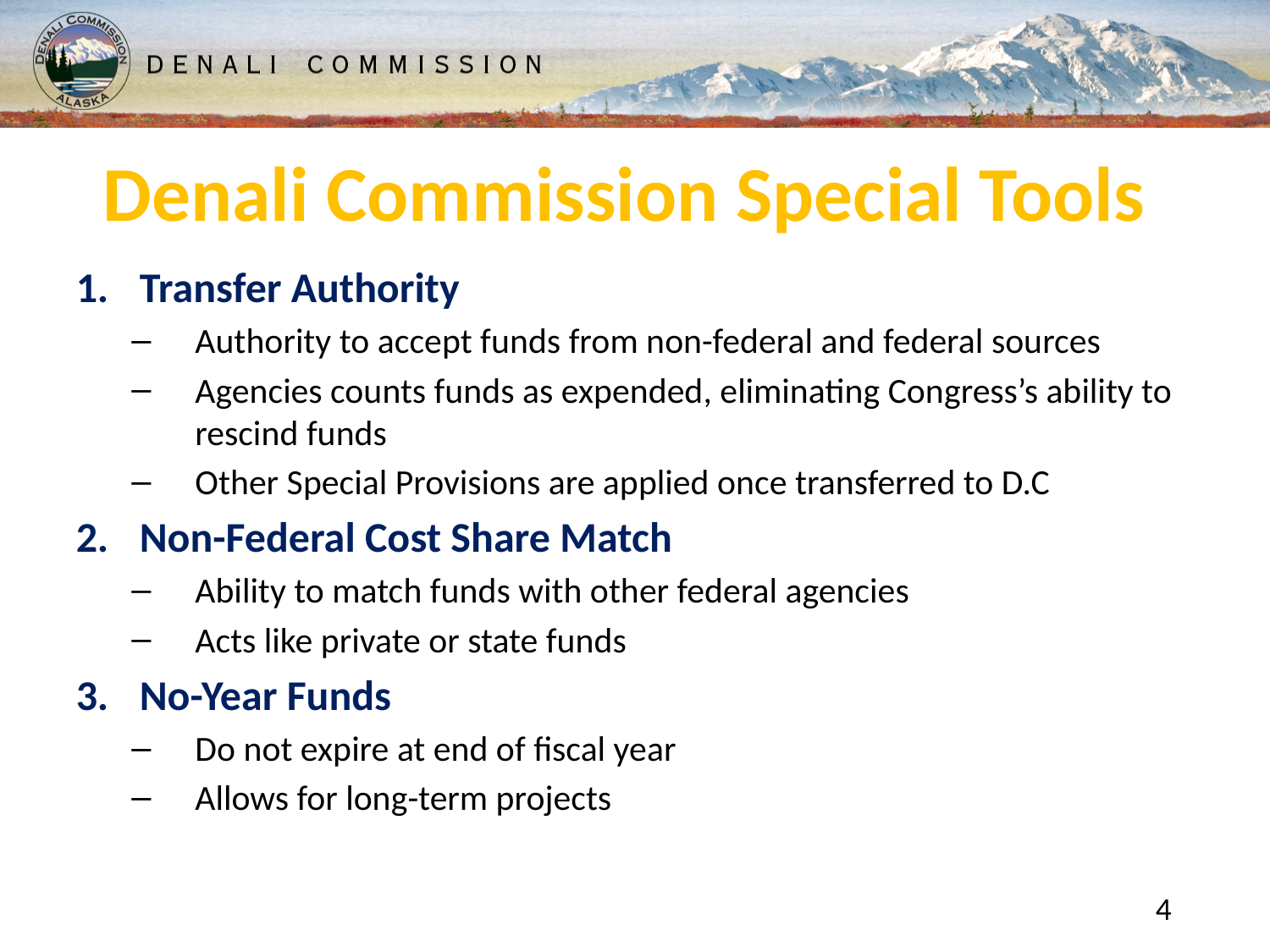

# Denali Commission Special Tools
Transfer Authority
Authority to accept funds from non-federal and federal sources
Agencies counts funds as expended, eliminating Congress’s ability to rescind funds
Other Special Provisions are applied once transferred to D.C
Non-Federal Cost Share Match
Ability to match funds with other federal agencies
Acts like private or state funds
No-Year Funds
Do not expire at end of fiscal year
Allows for long-term projects
4